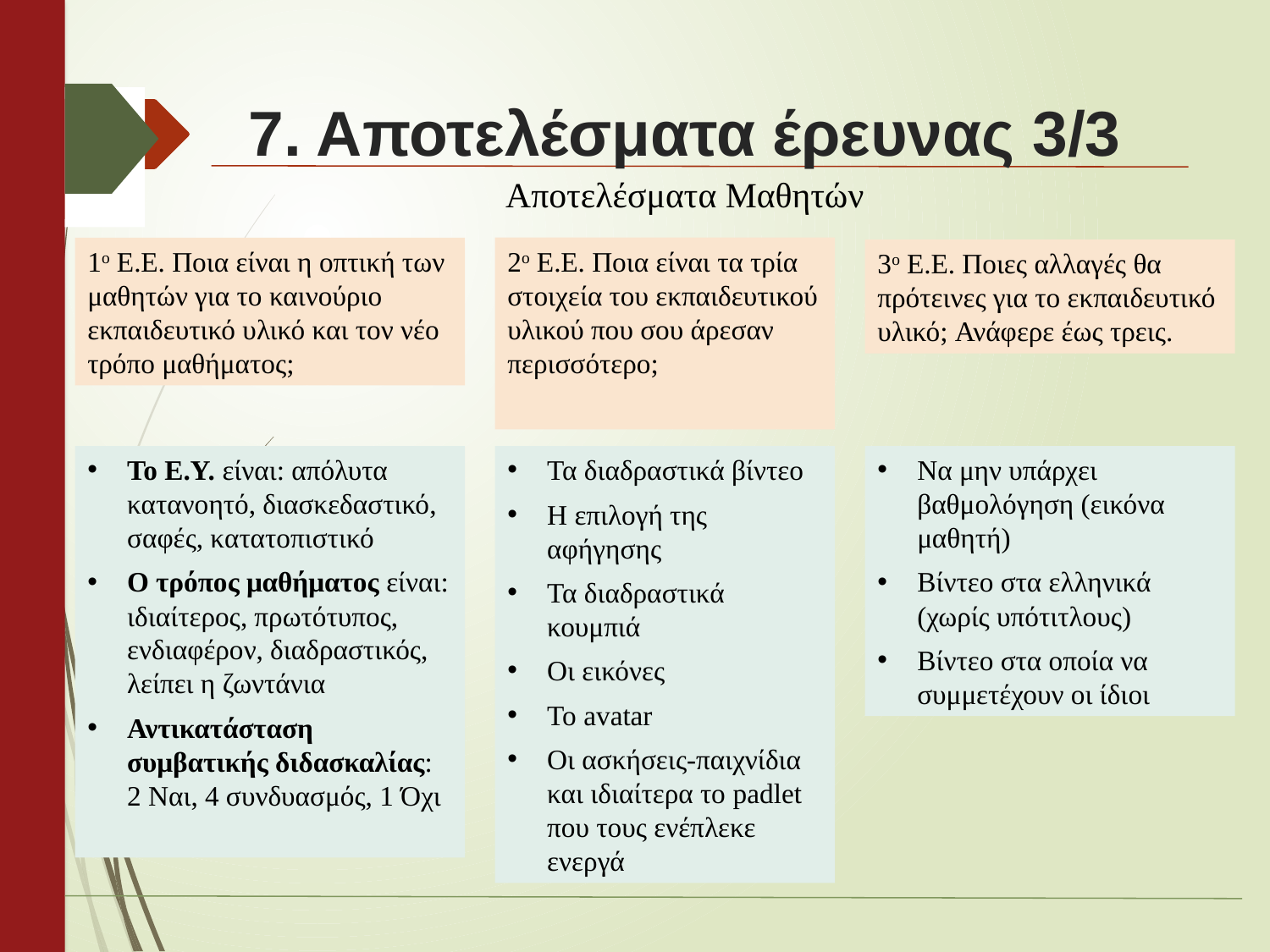

# 7. Αποτελέσματα έρευνας 3/3
Αποτελέσματα Μαθητών
2ο Ε.Ε. Ποια είναι τα τρία στοιχεία του εκπαιδευτικού υλικού που σου άρεσαν περισσότερο;

1ο Ε.Ε. Ποια είναι η οπτική των μαθητών για το καινούριο εκπαιδευτικό υλικό και τον νέο τρόπο μαθήματος;
3ο Ε.Ε. Ποιες αλλαγές θα πρότεινες για το εκπαιδευτικό υλικό; Ανάφερε έως τρεις.
Το Ε.Υ. είναι: απόλυτα κατανοητό, διασκεδαστικό, σαφές, κατατοπιστικό
Ο τρόπος μαθήματος είναι: ιδιαίτερος, πρωτότυπος, ενδιαφέρον, διαδραστικός, λείπει η ζωντάνια
Αντικατάσταση συμβατικής διδασκαλίας: 2 Ναι, 4 συνδυασμός, 1 Όχι

Τα διαδραστικά βίντεο
Η επιλογή της αφήγησης
Τα διαδραστικά κουμπιά
Οι εικόνες
Το avatar
Οι ασκήσεις-παιχνίδια και ιδιαίτερα το padlet που τους ενέπλεκε ενεργά
Να μην υπάρχει βαθμολόγηση (εικόνα μαθητή)
Βίντεο στα ελληνικά (χωρίς υπότιτλους)
Βίντεο στα οποία να συμμετέχουν οι ίδιοι